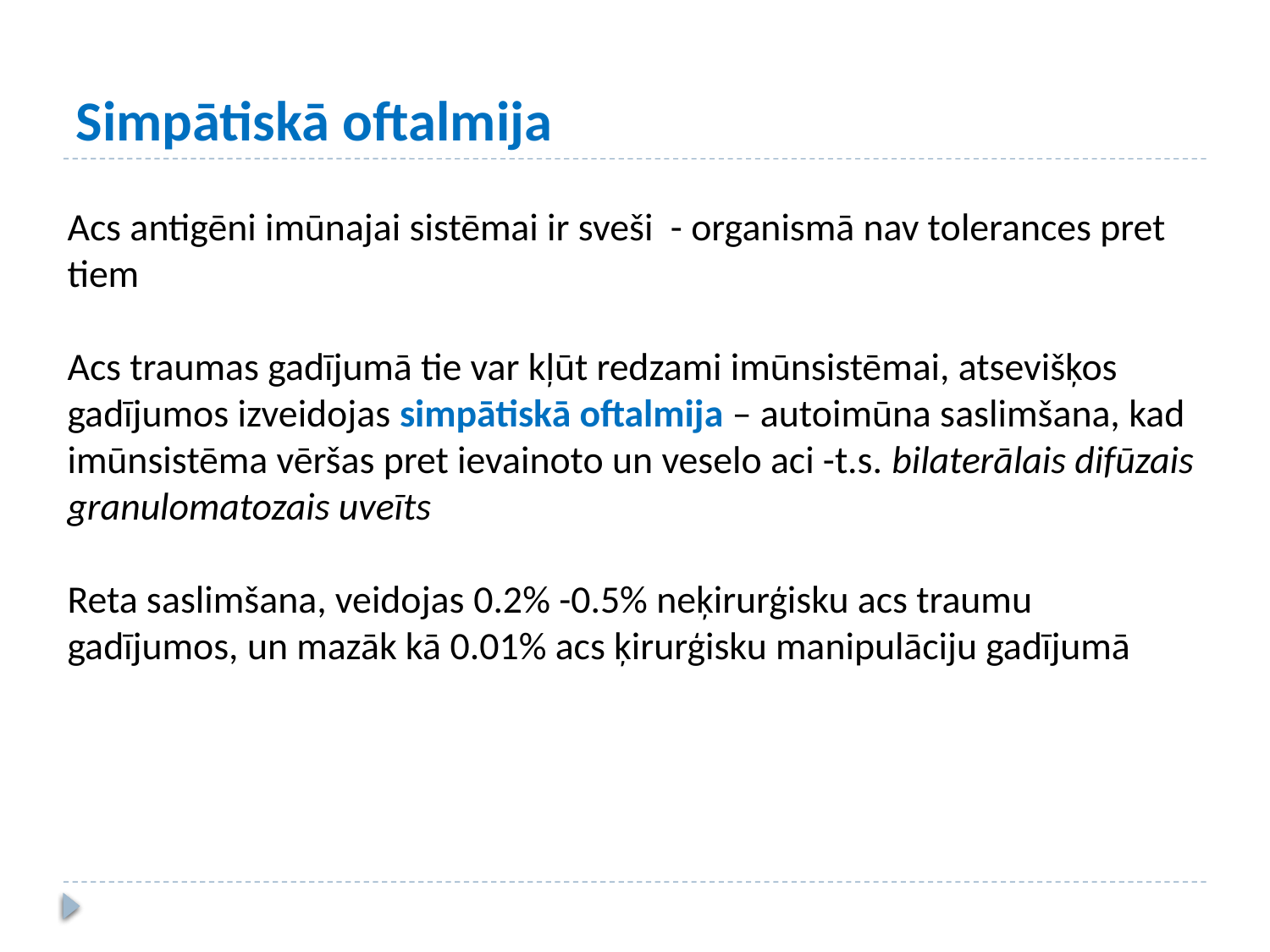

# Simpātiskā oftalmija
Acs antigēni imūnajai sistēmai ir sveši  - organismā nav tolerances pret tiem

Acs traumas gadījumā tie var kļūt redzami imūnsistēmai, atsevišķos gadījumos izveidojas simpātiskā oftalmija – autoimūna saslimšana, kad imūnsistēma vēršas pret ievainoto un veselo aci -t.s. bilaterālais difūzais granulomatozais uveīts

Reta saslimšana, veidojas 0.2% -0.5% neķirurģisku acs traumu gadījumos, un mazāk kā 0.01% acs ķirurģisku manipulāciju gadījumā